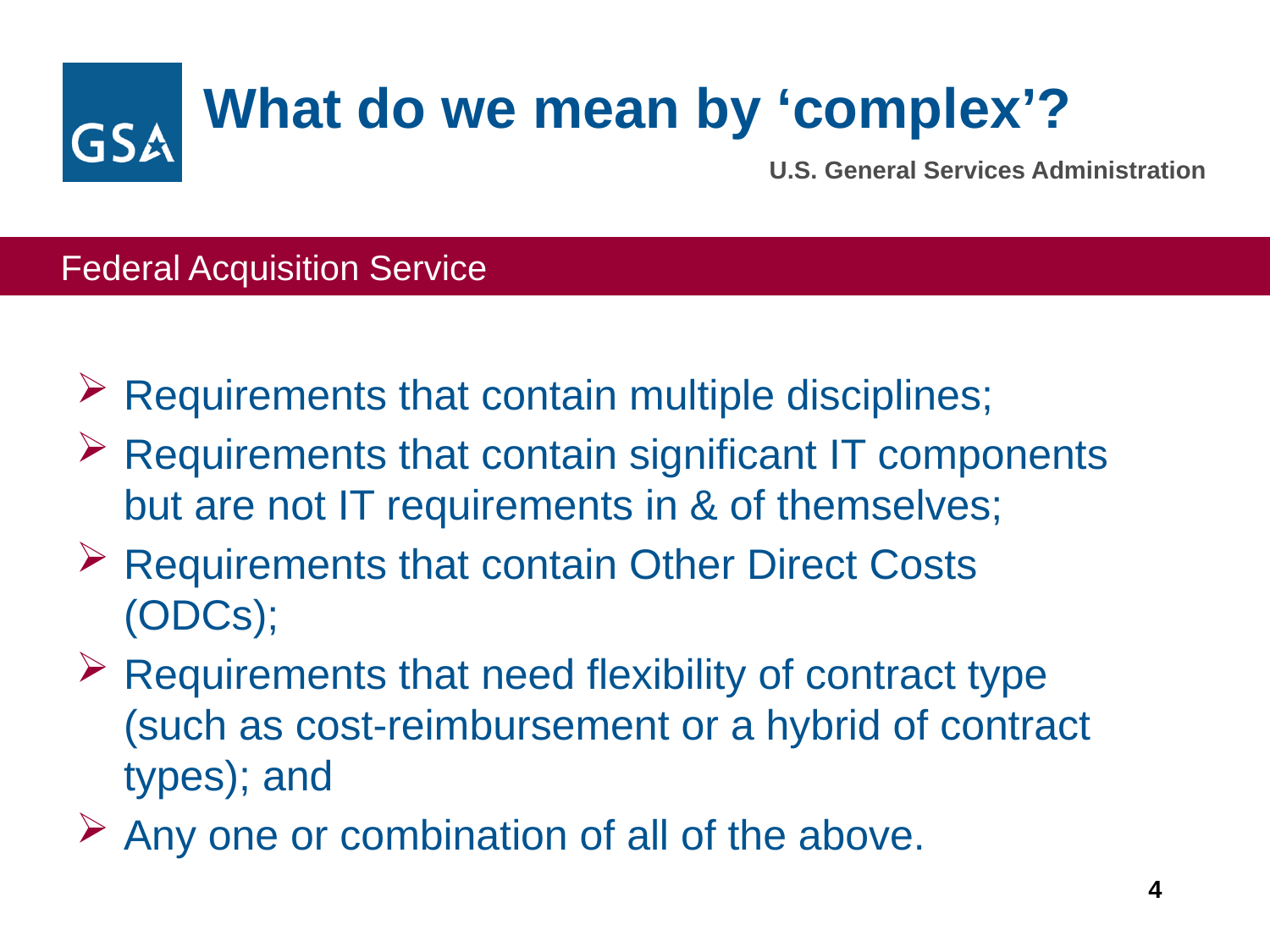

# What do we mean by ‘complex’?

Requirements that contain multiple disciplines;
Requirements that contain significant IT components but are not IT requirements in & of themselves;
Requirements that contain Other Direct Costs (ODCs);
Requirements that need flexibility of contract type (such as cost-reimbursement or a hybrid of contract types); and
Any one or combination of all of the above.

4